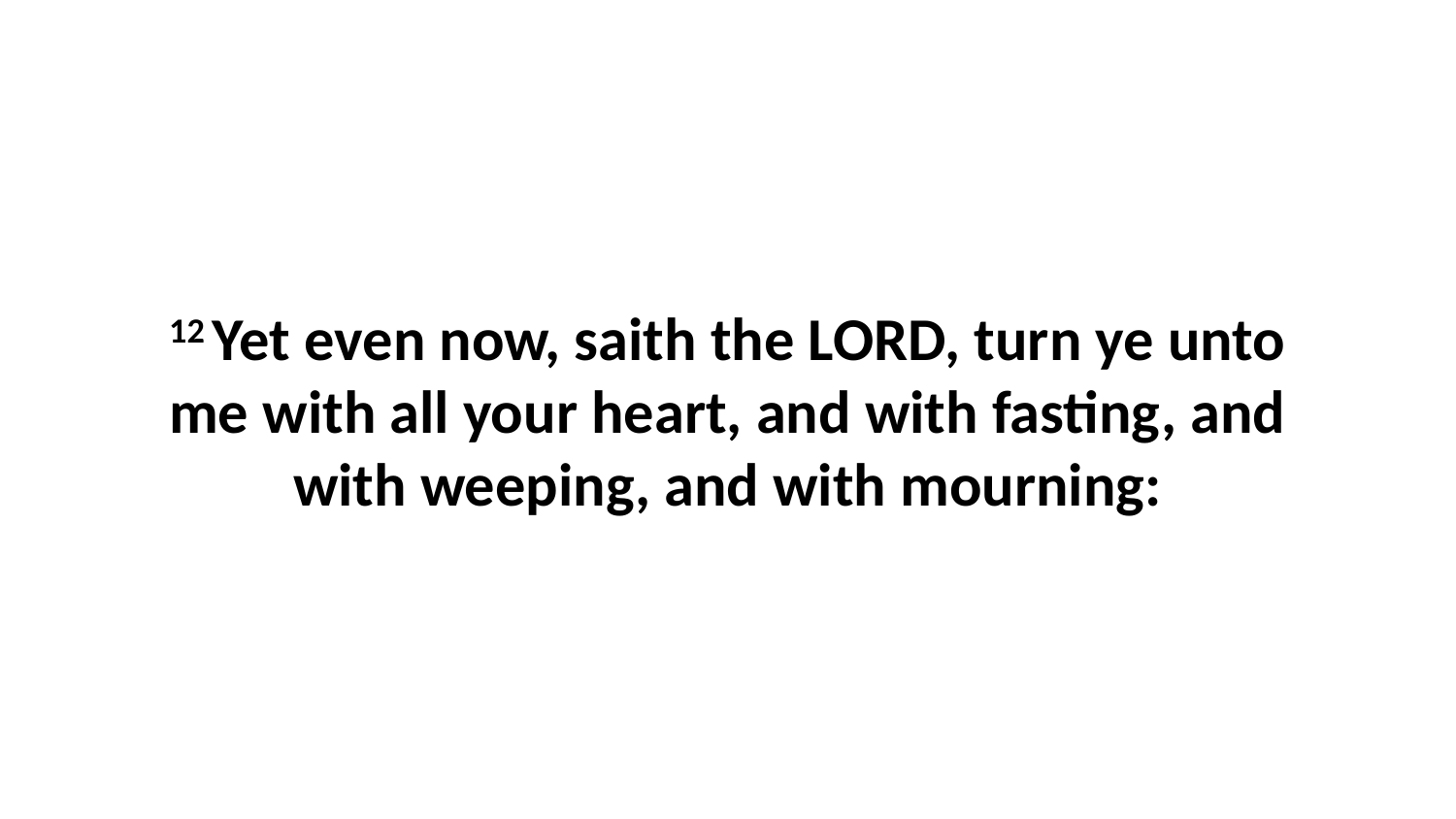

12 Yet even now, saith the LORD, turn ye unto me with all your heart, and with fasting, and with weeping, and with mourning: